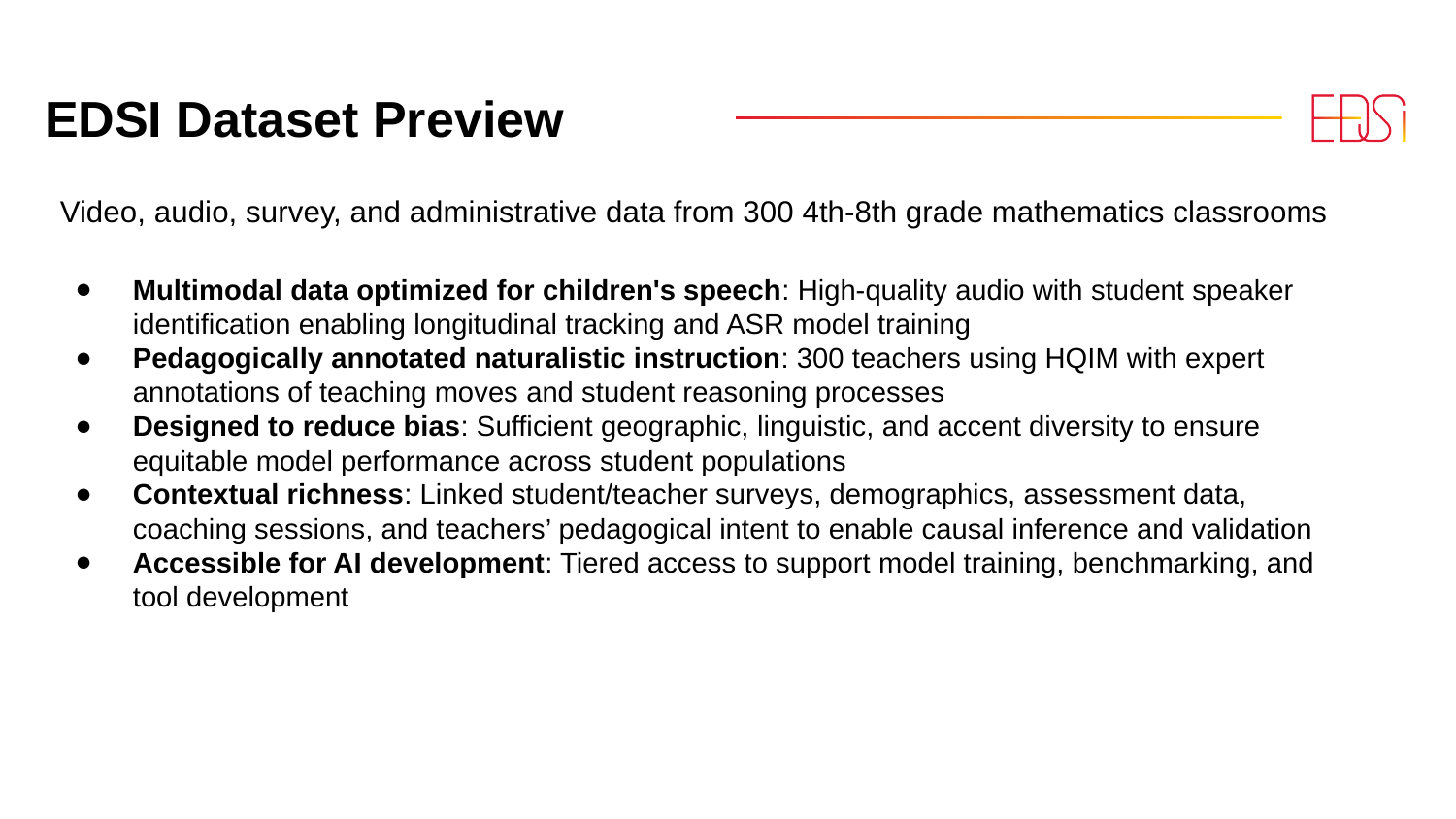

# EDSI Dataset Preview
Video, audio, survey, and administrative data from 300 4th-8th grade mathematics classrooms
Multimodal data optimized for children's speech: High-quality audio with student speaker identification enabling longitudinal tracking and ASR model training
Pedagogically annotated naturalistic instruction: 300 teachers using HQIM with expert annotations of teaching moves and student reasoning processes
Designed to reduce bias: Sufficient geographic, linguistic, and accent diversity to ensure equitable model performance across student populations
Contextual richness: Linked student/teacher surveys, demographics, assessment data, coaching sessions, and teachers’ pedagogical intent to enable causal inference and validation
Accessible for AI development: Tiered access to support model training, benchmarking, and tool development